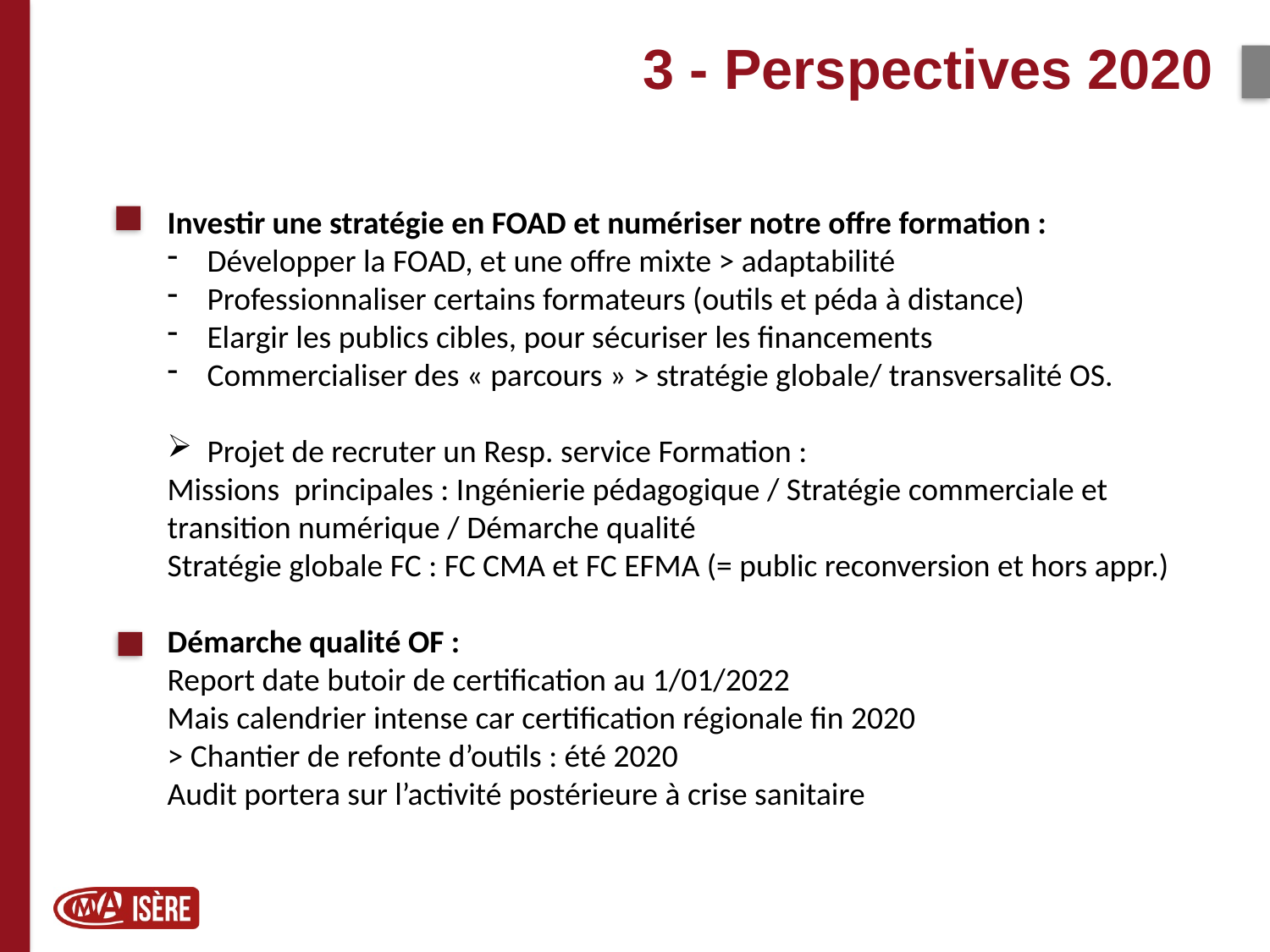

3 - Perspectives 2020

Investir une stratégie en FOAD et numériser notre offre formation :
Développer la FOAD, et une offre mixte > adaptabilité
Professionnaliser certains formateurs (outils et péda à distance)
Elargir les publics cibles, pour sécuriser les financements
Commercialiser des « parcours » > stratégie globale/ transversalité OS.

Projet de recruter un Resp. service Formation :
Missions  principales : Ingénierie pédagogique / Stratégie commerciale et transition numérique / Démarche qualité
Stratégie globale FC : FC CMA et FC EFMA (= public reconversion et hors appr.)

Démarche qualité OF :
Report date butoir de certification au 1/01/2022
Mais calendrier intense car certification régionale fin 2020
> Chantier de refonte d’outils : été 2020
Audit portera sur l’activité postérieure à crise sanitaire